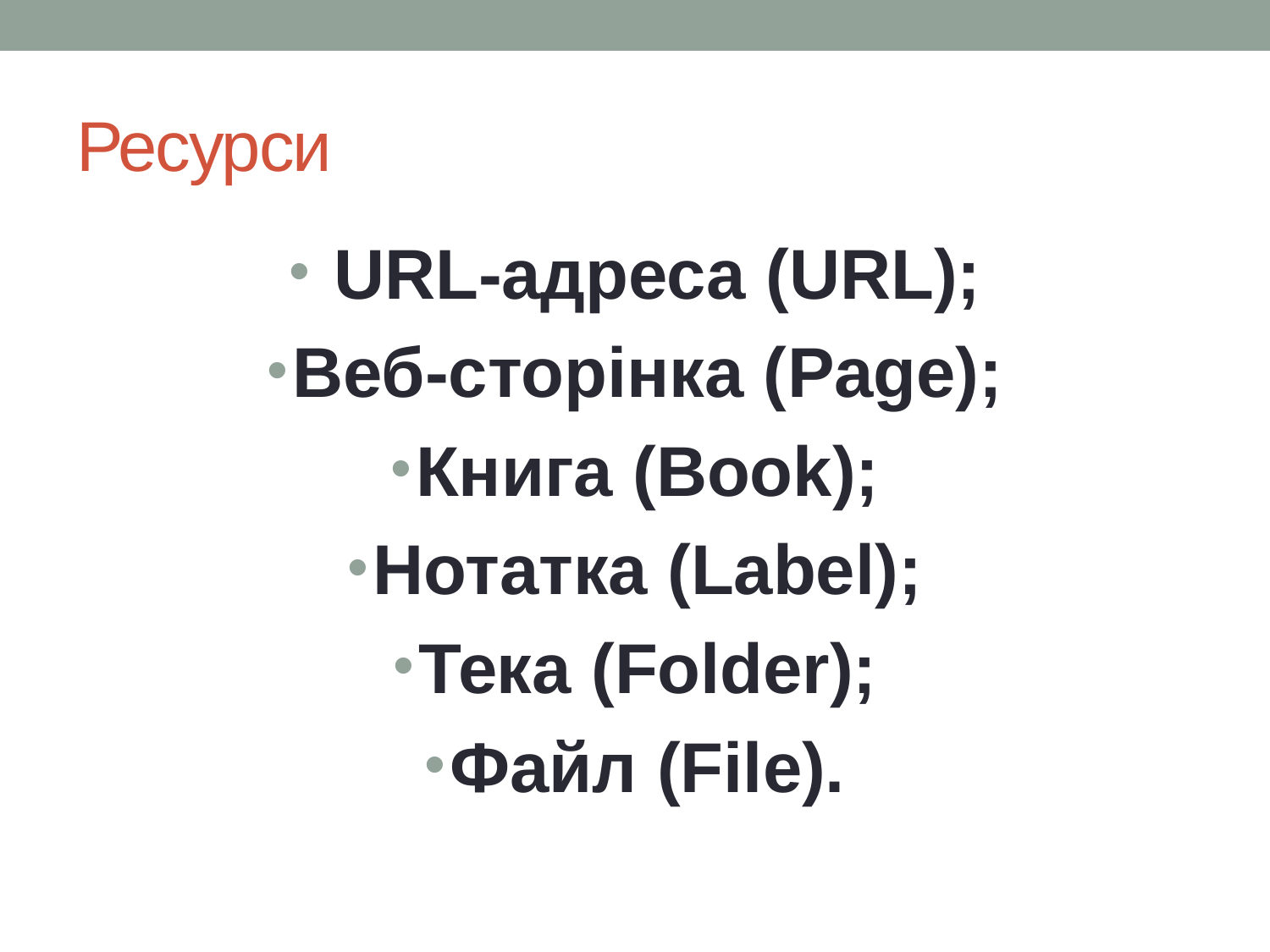

# Ресурси
 URL-адреса (URL);
Веб-сторінка (Page);
Книга (Book);
Нотатка (Label);
Тека (Folder);
Файл (File).